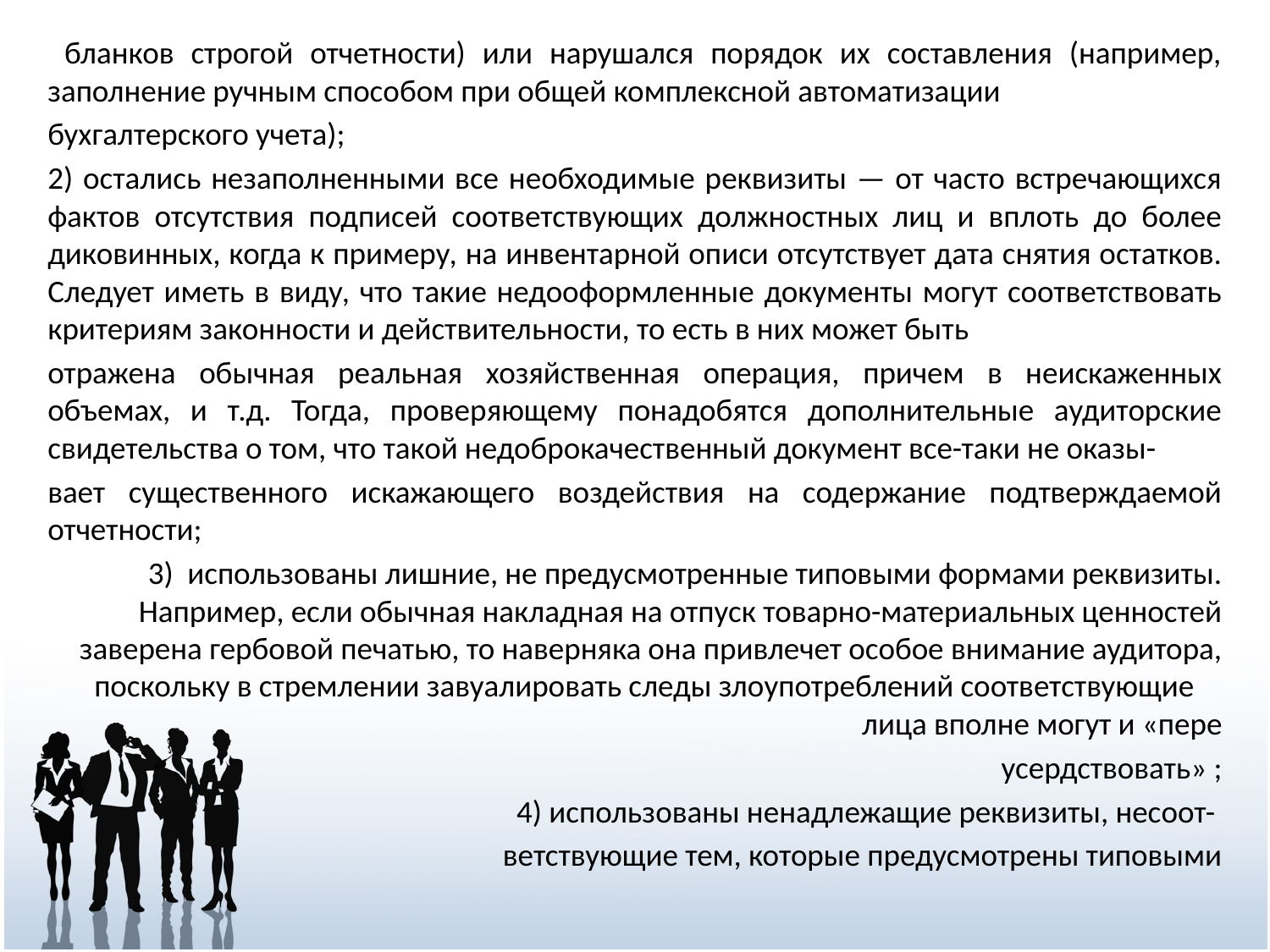

бланков строгой отчетности) или нарушался порядок их составления (например, заполнение ручным способом при общей комплексной автоматизации
бухгалтерского учета);
2) остались незаполненными все необходимые реквизиты — от часто встречающихся фактов отсутствия подписей соответствующих должностных лиц и вплоть до более дико­винных, когда к примеру, на инвентарной описи отсутствует дата снятия остатков. Следует иметь в виду, что такие недооформленные документы могут соответствовать критериям законности и действительности, то есть в них может быть
отражена обычная реальная хозяйственная операция, причем в неискаженных объемах, и т.д. Тогда, проверяющему понадобятся дополнительные аудиторские свидетельства о том, что такой недоброкачественный документ все-таки не оказы-
ва­ет существенного искажающего воздействия на содержание подтверждаемой отчетности;
3)  использованы лишние, не предусмотренные типовыми формами реквизиты. Например, если обычная накладная на отпуск товарно-материальных ценностей заверена гербо­вой печатью, то наверняка она привлечет особое внимание аудитора, поскольку в стремлении завуалировать следы зло­употреблений соответствующие     лица вполне могут и «пере­
усердствовать» ;
4) использованы ненадлежащие реквизиты, несоот-
ветствующие тем, которые предусмотрены типовыми